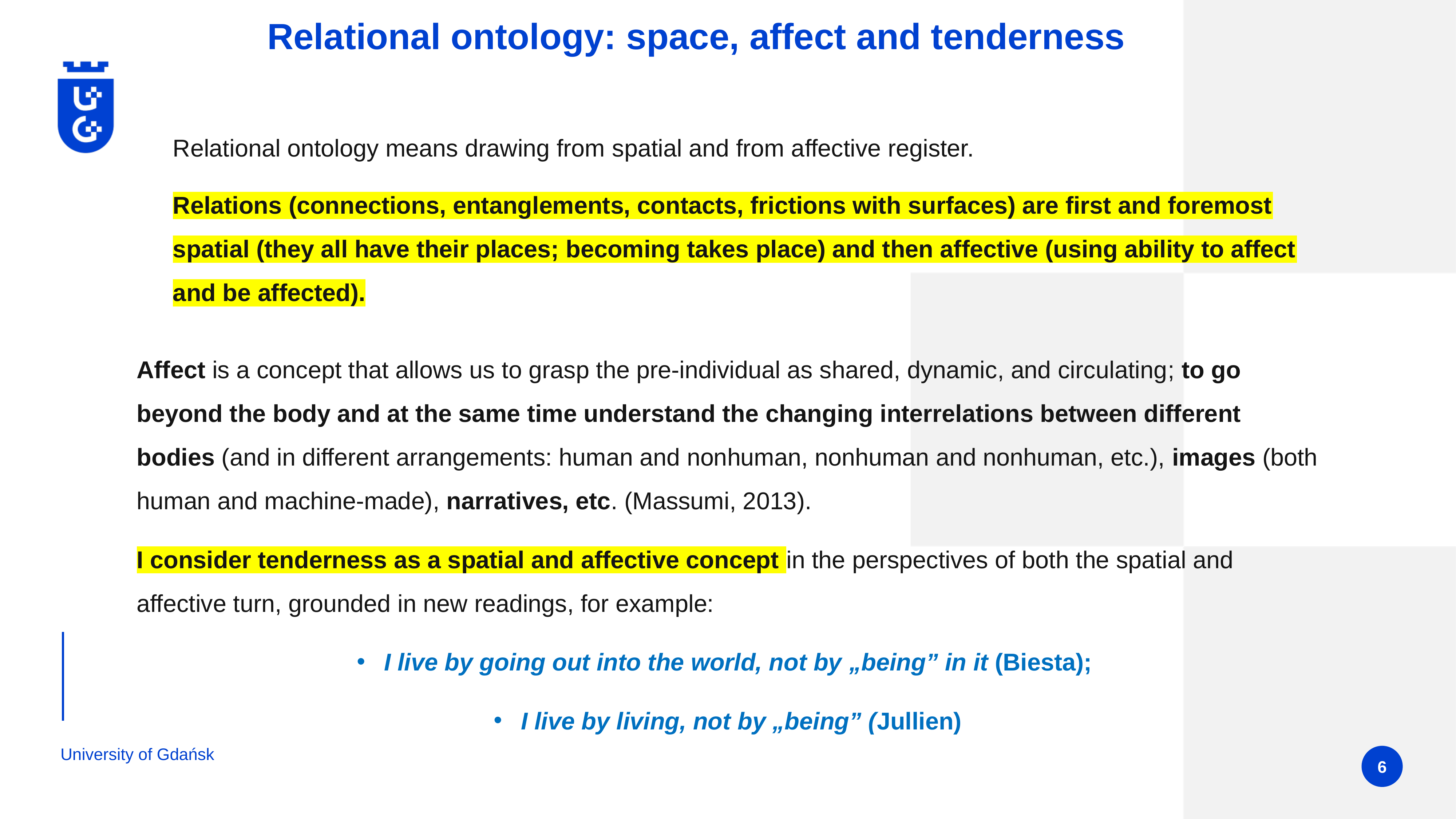

# Relational ontology: space, affect and tenderness
Relational ontology means drawing from spatial and from affective register.
Relations (connections, entanglements, contacts, frictions with surfaces) are first and foremost spatial (they all have their places; becoming takes place) and then affective (using ability to affect and be affected).
Affect is a concept that allows us to grasp the pre-individual as shared, dynamic, and circulating; to go beyond the body and at the same time understand the changing interrelations between different bodies (and in different arrangements: human and nonhuman, nonhuman and nonhuman, etc.), images (both human and machine-made), narratives, etc. (Massumi, 2013).
I consider tenderness as a spatial and affective concept in the perspectives of both the spatial and affective turn, grounded in new readings, for example:
I live by going out into the world, not by „being” in it (Biesta);
I live by living, not by „being” (Jullien)